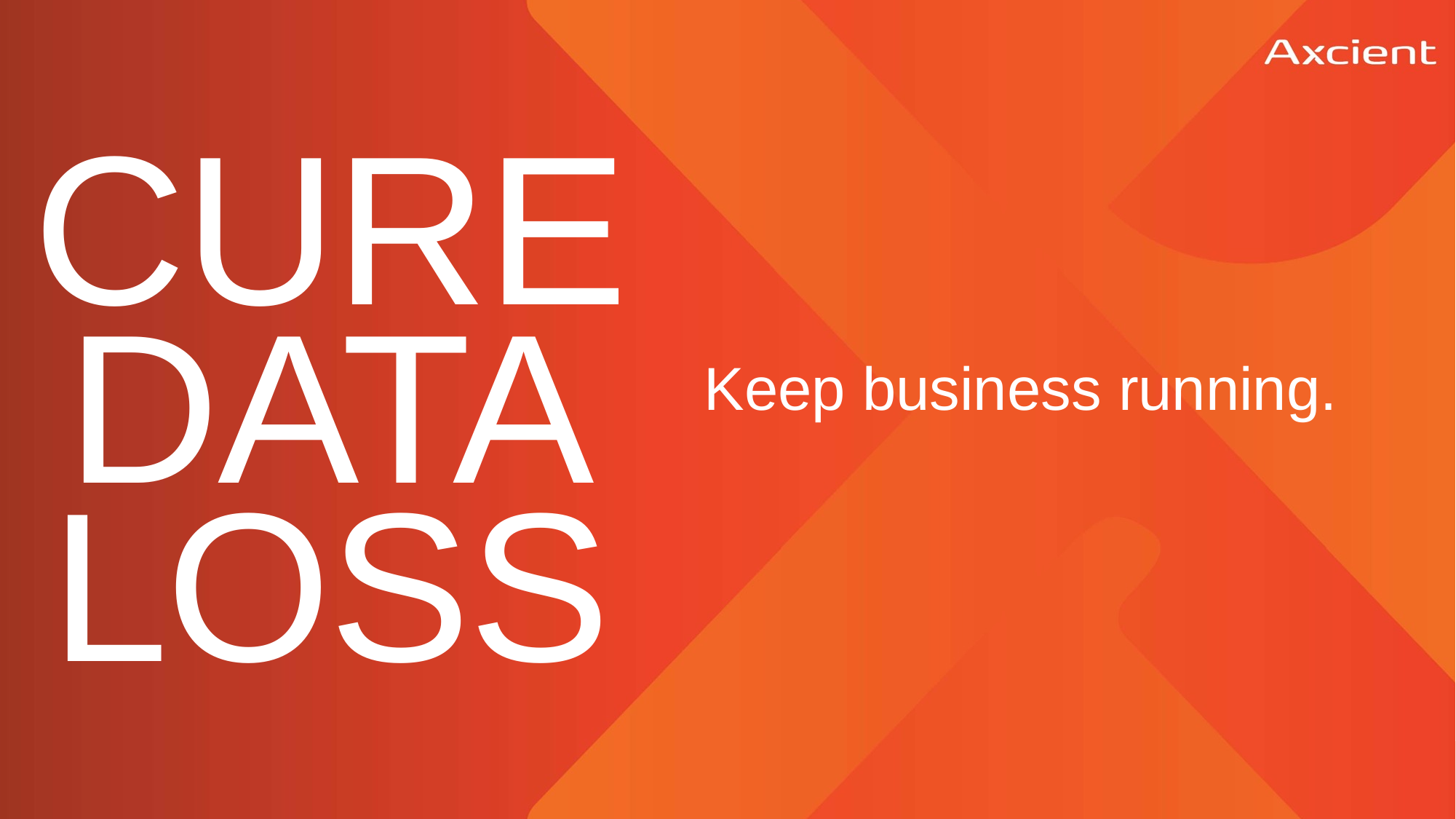

# Keep business running.
CURE
DATA
LOSS